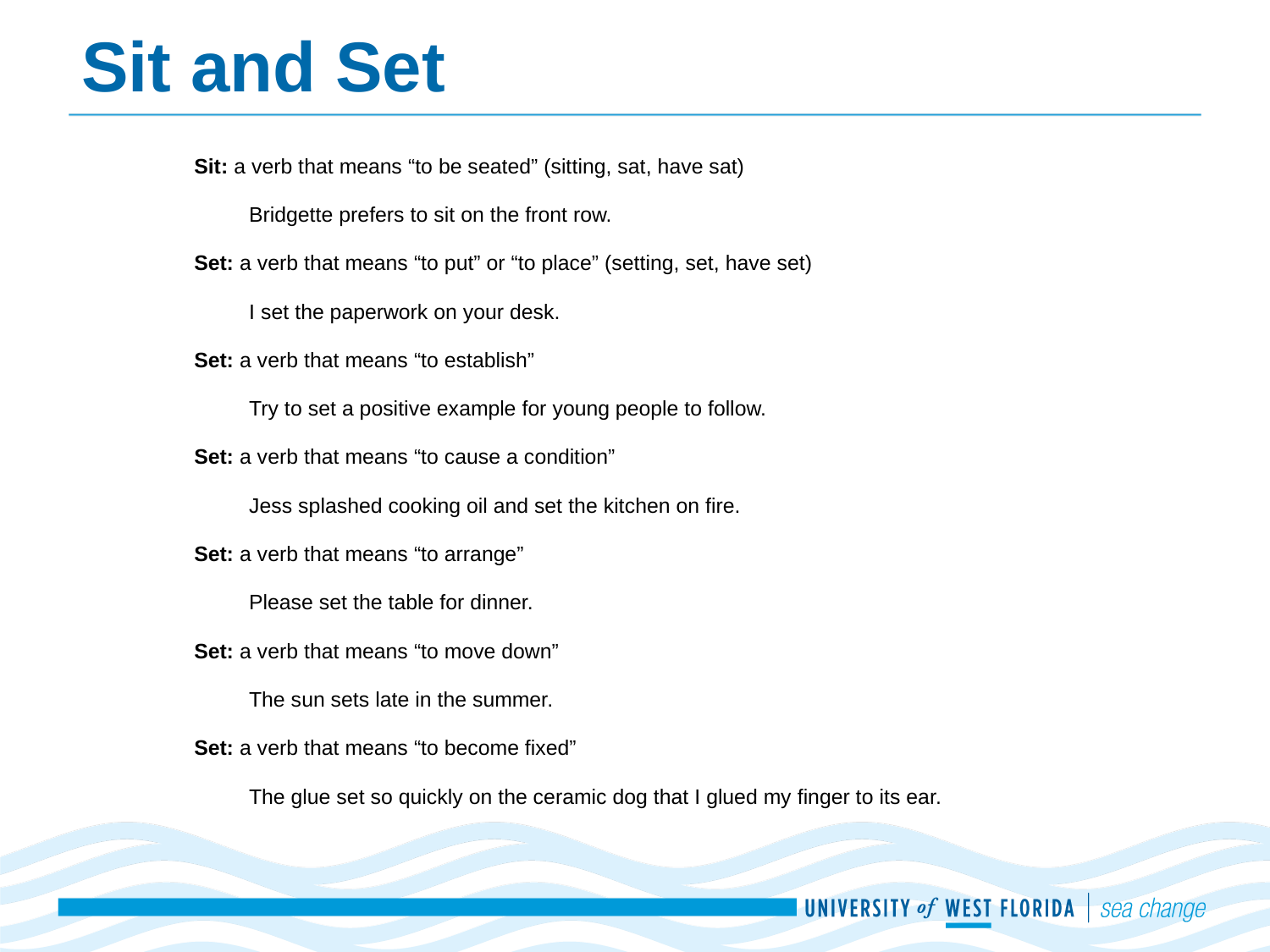

# Sit and Set
Sit: a verb that means “to be seated” (sitting, sat, have sat)

Bridgette prefers to sit on the front row.

Set: a verb that means “to put” or “to place” (setting, set, have set)

I set the paperwork on your desk.

Set: a verb that means “to establish”

Try to set a positive example for young people to follow.

Set: a verb that means “to cause a condition”

Jess splashed cooking oil and set the kitchen on fire.

Set: a verb that means “to arrange”

Please set the table for dinner.

Set: a verb that means “to move down”

The sun sets late in the summer.

Set: a verb that means “to become fixed”

The glue set so quickly on the ceramic dog that I glued my finger to its ear.